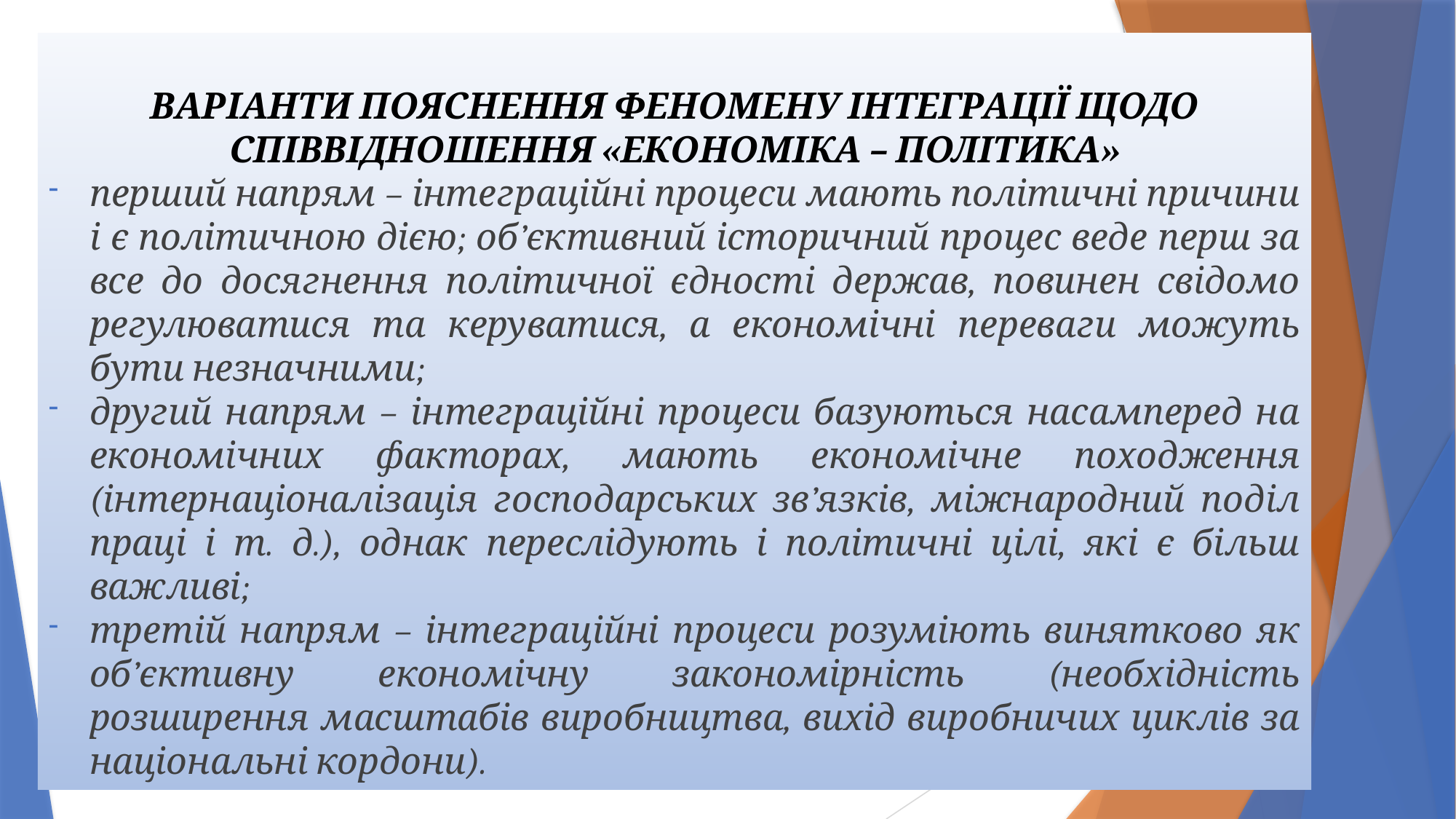

ВАРІАНТИ ПОЯСНЕННЯ ФЕНОМЕНУ ІНТЕГРАЦІЇ ЩОДО СПІВВІДНОШЕННЯ «ЕКОНОМІКА – ПОЛІТИКА»
перший напрям – інтеграційні процеси мають політичні причини і є політичною дією; об’єктивний історичний процес веде перш за все до досягнення політичної єдності держав, повинен свідомо регулюватися та керуватися, а економічні переваги можуть бути незначними;
другий напрям – інтеграційні процеси базуються насамперед на економічних факторах, мають економічне походження (інтернаціоналізація господарських зв’язків, міжнародний поділ праці і т. д.), однак переслідують і політичні цілі, які є більш важливі;
третій напрям – інтеграційні процеси розуміють винятково як об’єктивну економічну закономірність (необхідність розширення масштабів виробництва, вихід виробничих циклів за національні кордони).